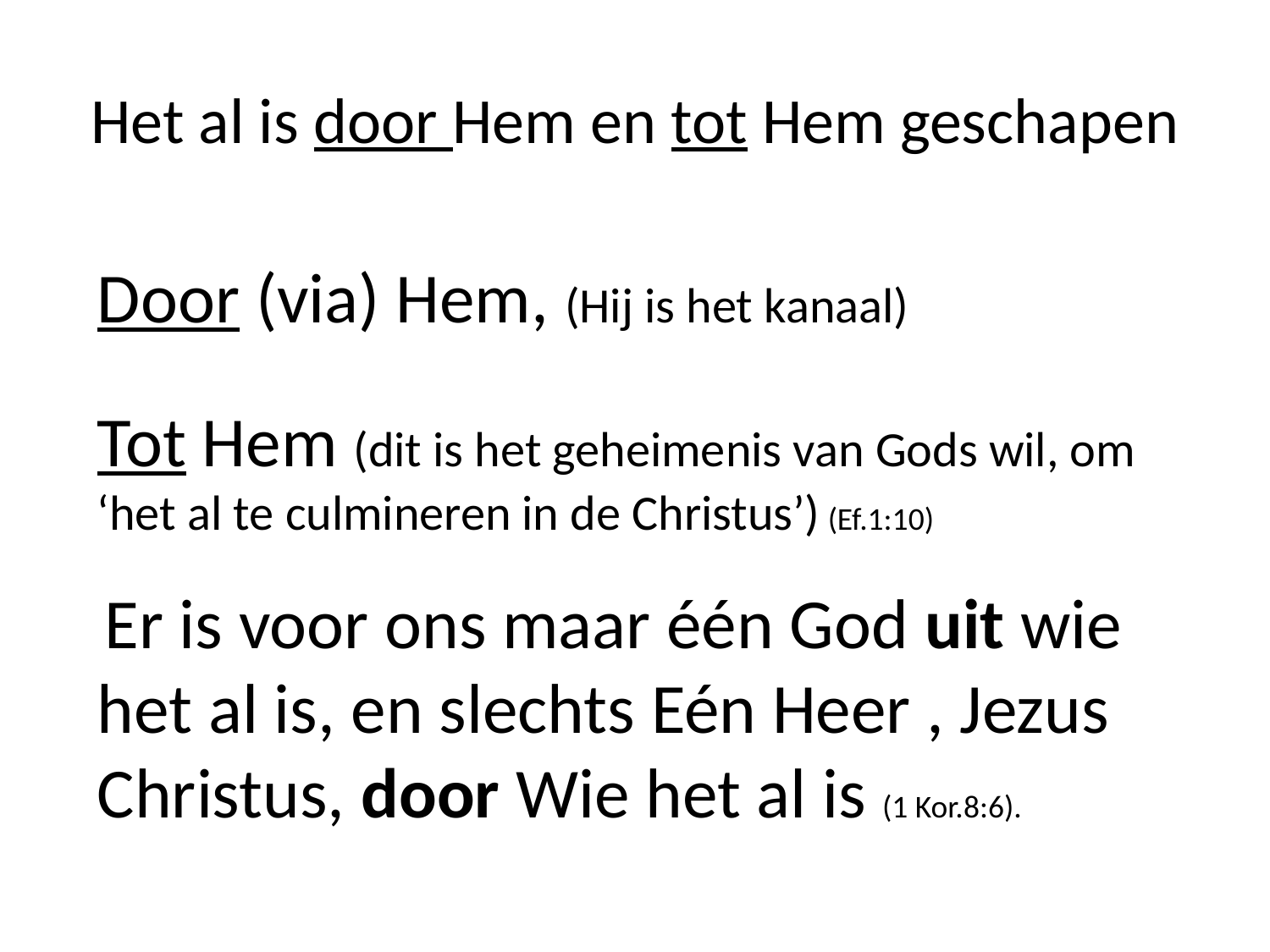

# Het al is door Hem en tot Hem geschapen
Door (via) Hem, (Hij is het kanaal)

Tot Hem (dit is het geheimenis van Gods wil, om ‘het al te culmineren in de Christus’) (Ef.1:10)

 Er is voor ons maar één God uit wie het al is, en slechts Eén Heer , Jezus Christus, door Wie het al is (1 Kor.8:6).